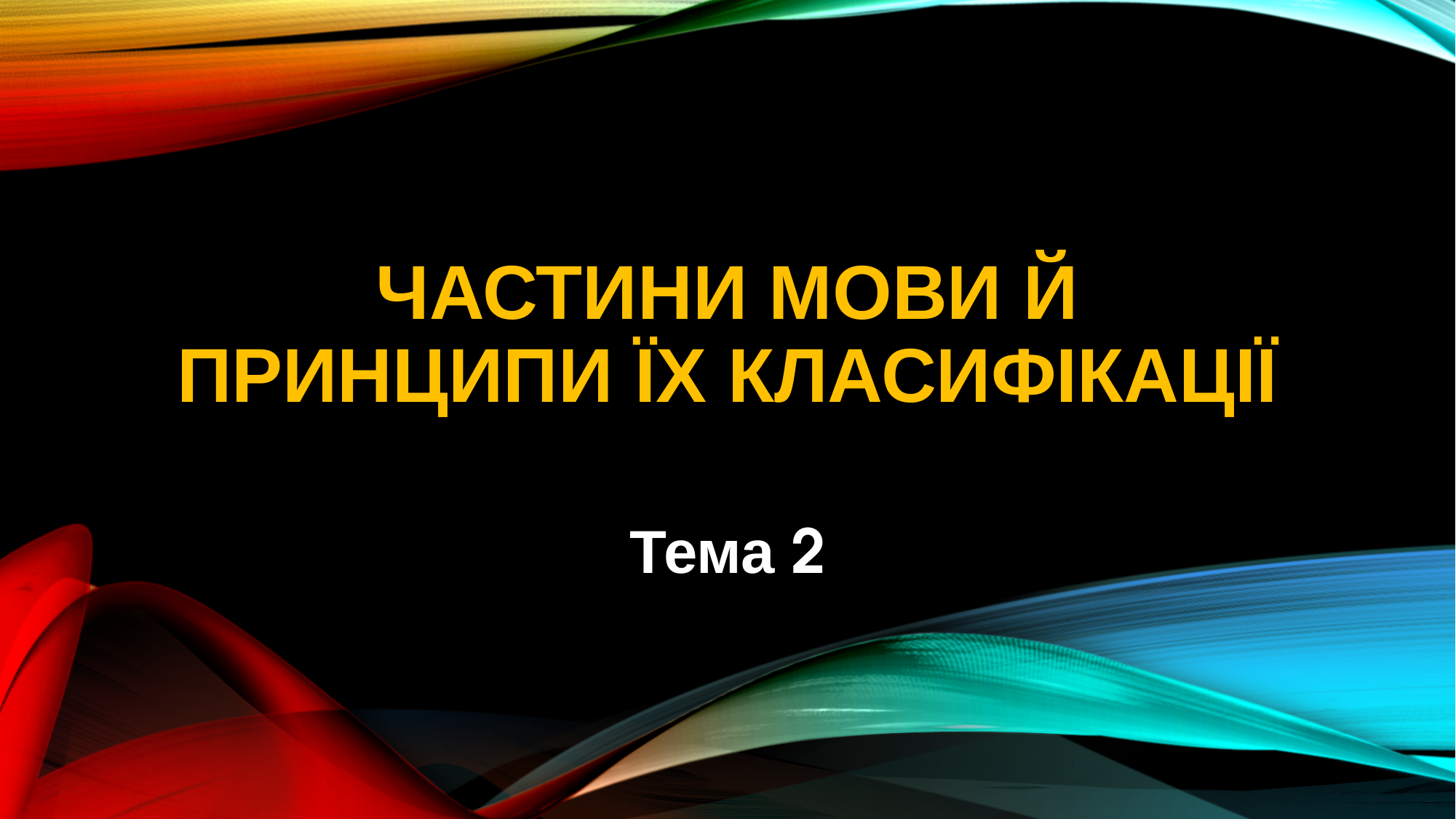

# ЧАСТИНИ МОВИ Й ПРИНЦИПИ ЇХ КЛАСИФІКАЦІЇ
Тема 2